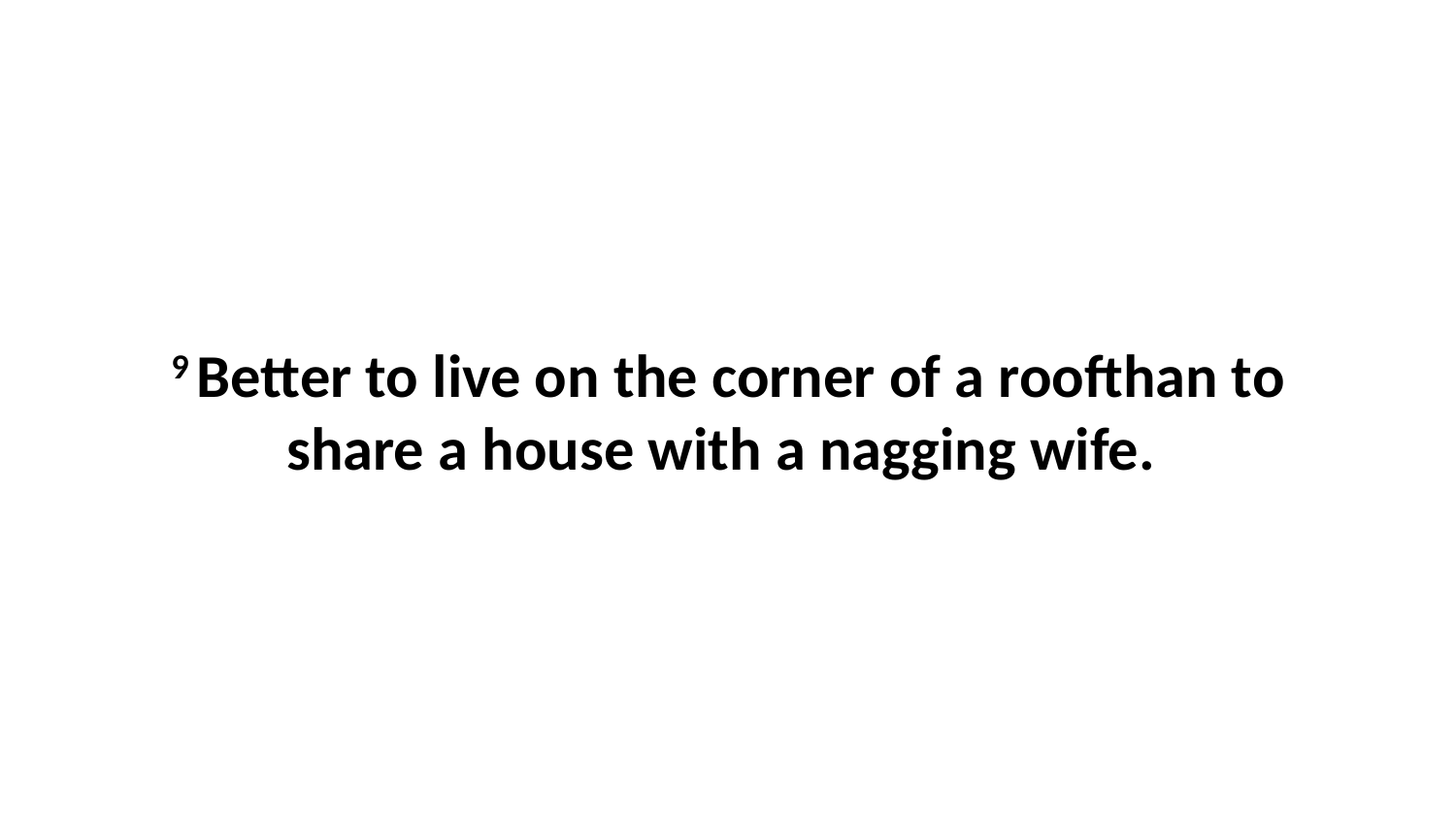

9 Better to live on the corner of a roofthan to share a house with a nagging wife.